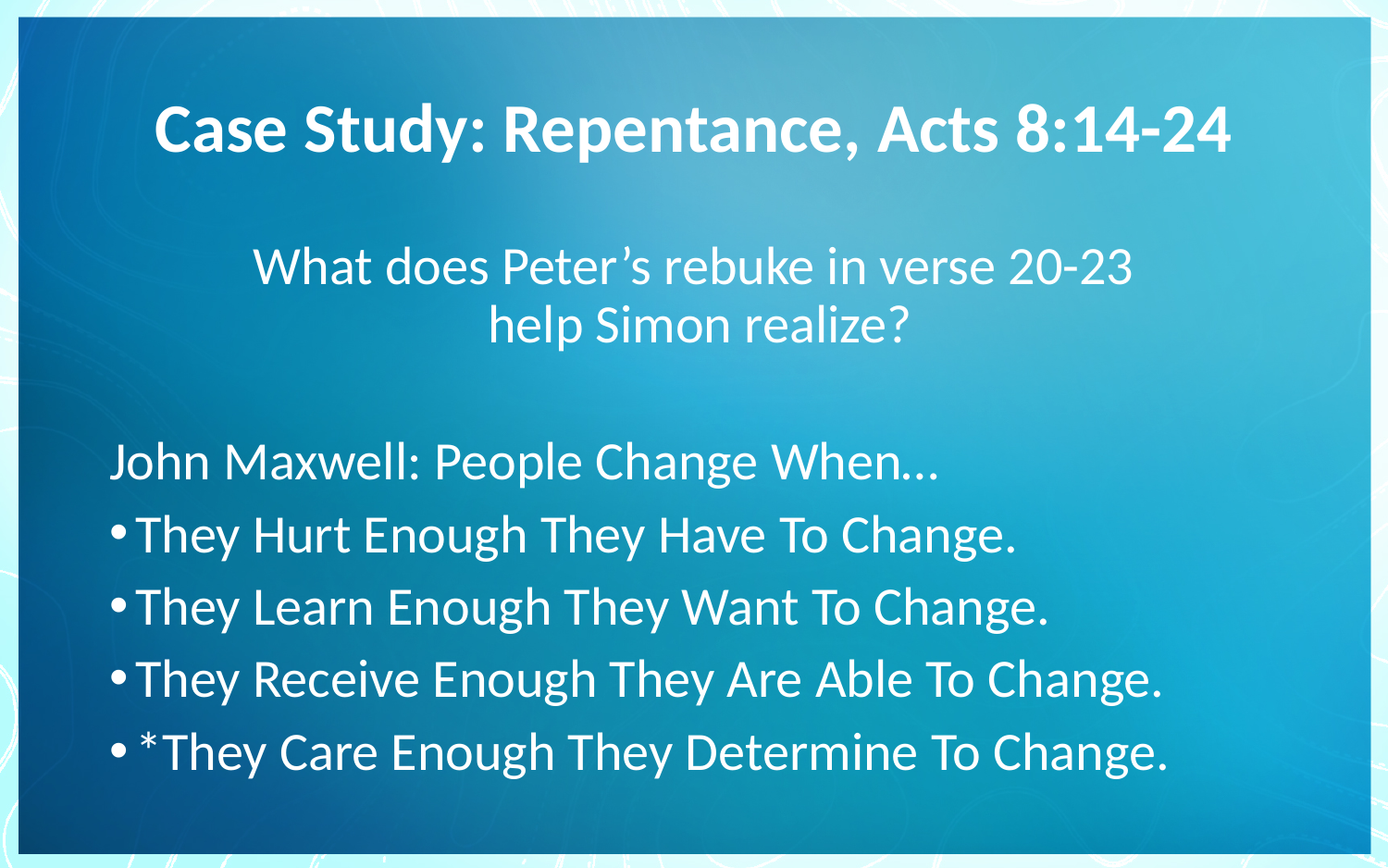

# Case Study: Repentance, Acts 8:14-24
What does Peter’s rebuke in verse 20-23
 help Simon realize?
John Maxwell: People Change When…
They Hurt Enough They Have To Change.
They Learn Enough They Want To Change.
They Receive Enough They Are Able To Change.
*They Care Enough They Determine To Change.